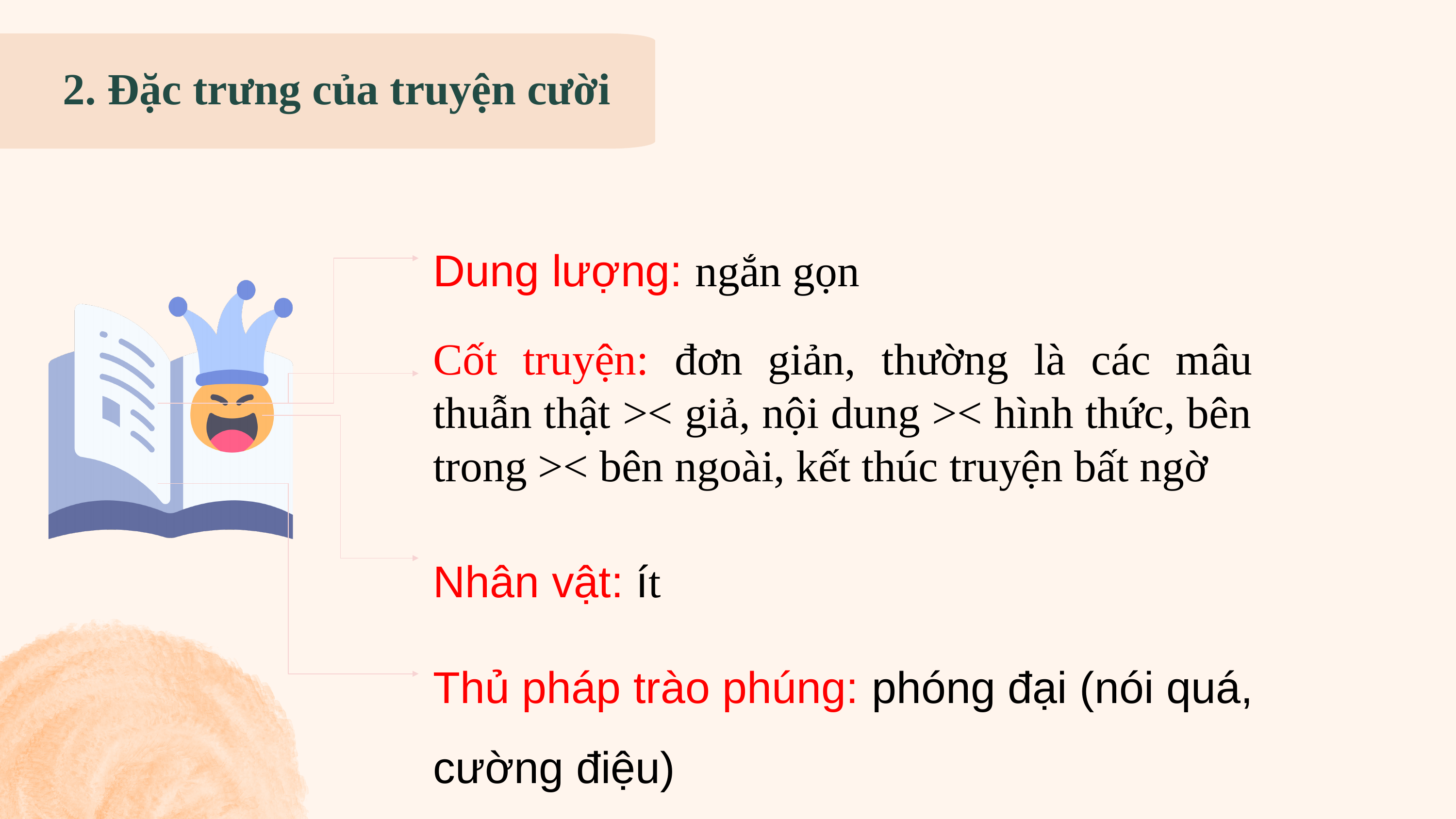

2. Đặc trưng của truyện cười

Dung lượng: ngắn gọn

Cốt truyện: đơn giản, thường là các mâu thuẫn thật >< giả, nội dung >< hình thức, bên trong >< bên ngoài, kết thúc truyện bất ngờ
Nhân vật: ít
Thủ pháp trào phúng: phóng đại (nói quá, cường điệu)